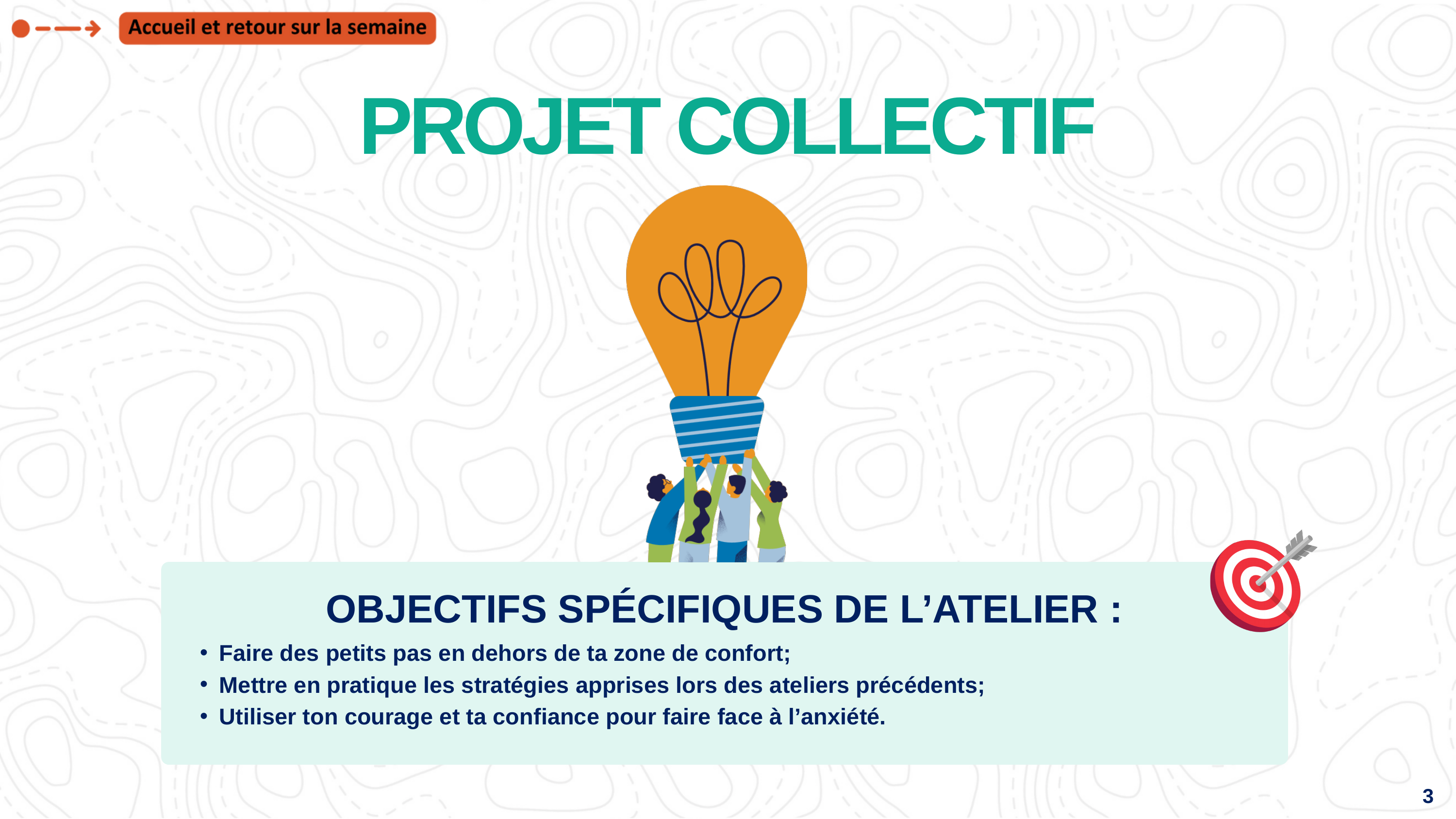

PROJET COLLECTIF

OBJECTIFS SPÉCIFIQUES DE L’ATELIER :
Faire des petits pas en dehors de ta zone de confort;
Mettre en pratique les stratégies apprises lors des ateliers précédents;
Utiliser ton courage et ta confiance pour faire face à l’anxiété.
3